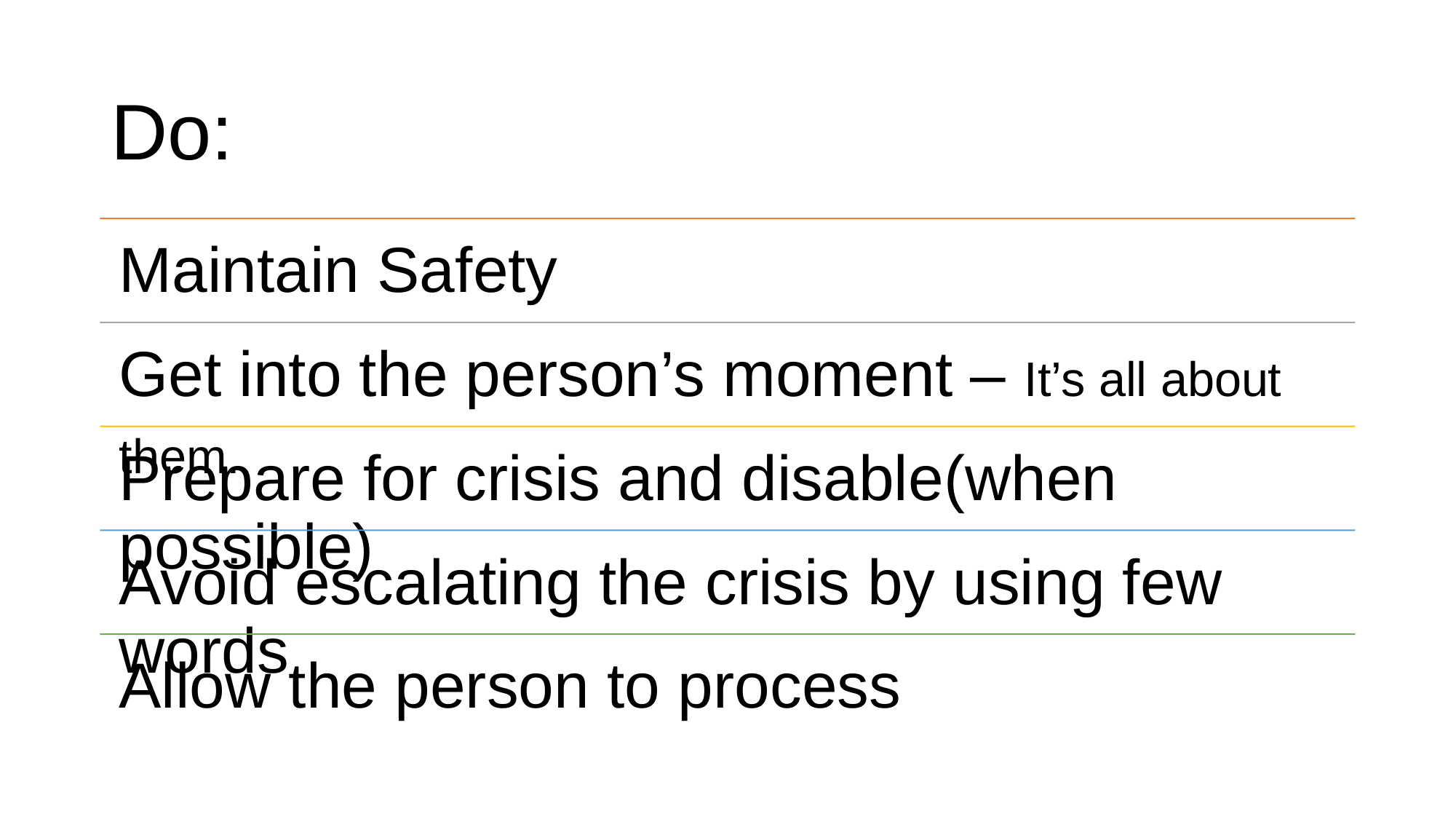

# Do:
Maintain Safety
Get into the person’s moment – It’s all about them.
Prepare for crisis and disable(when possible)
Avoid escalating the crisis by using few words
Allow the person to process